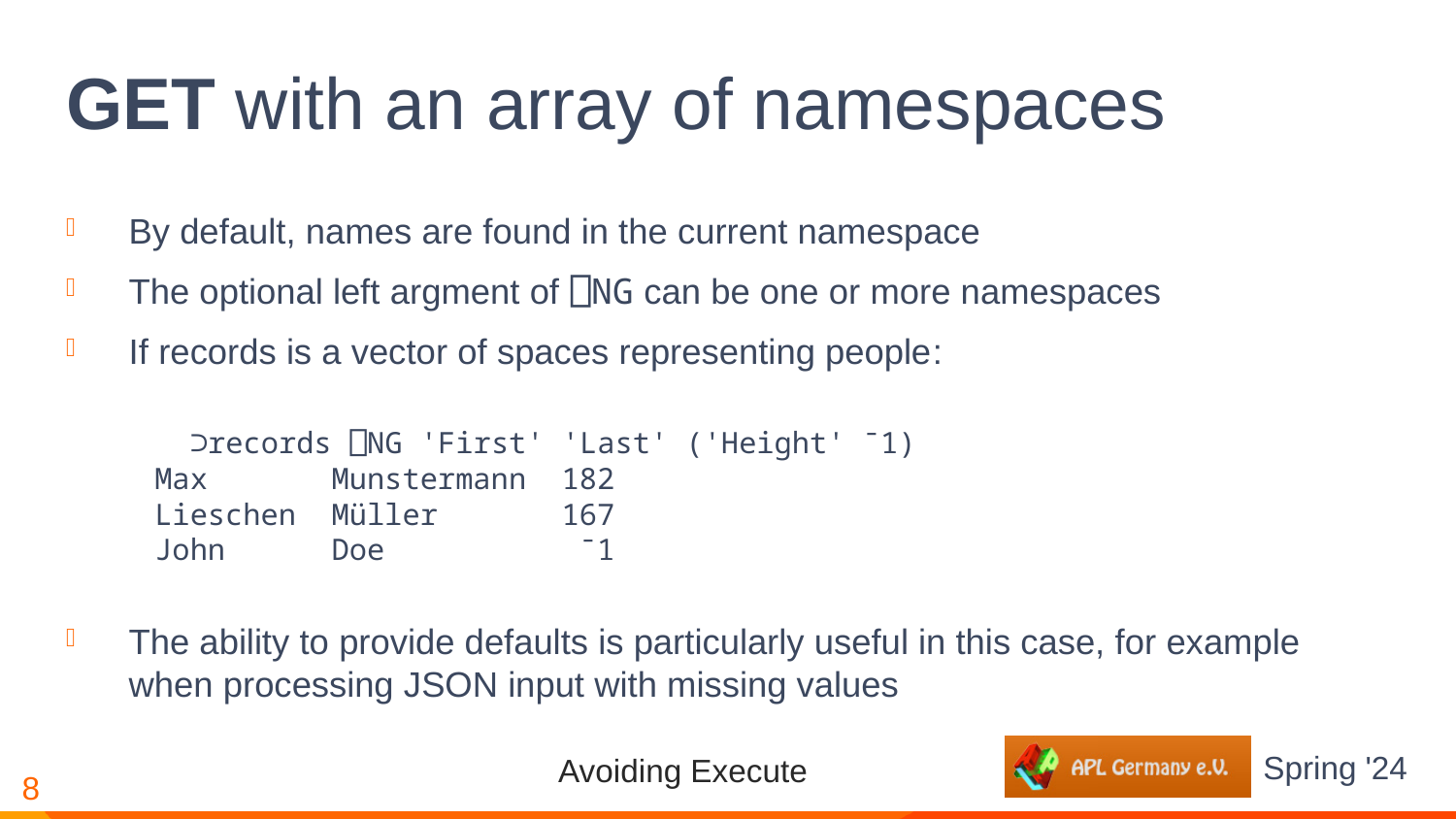

# GET with an array of namespaces
By default, names are found in the current namespace
The optional left argment of ⎕NG can be one or more namespaces
If records is a vector of spaces representing people:
       ⊃records ⎕NG 'First' 'Last' ('Height' ¯1)
     Max       Munstermann  182
     Lieschen  Müller       167
     John      Doe           ¯1
The ability to provide defaults is particularly useful in this case, for example when processing JSON input with missing values